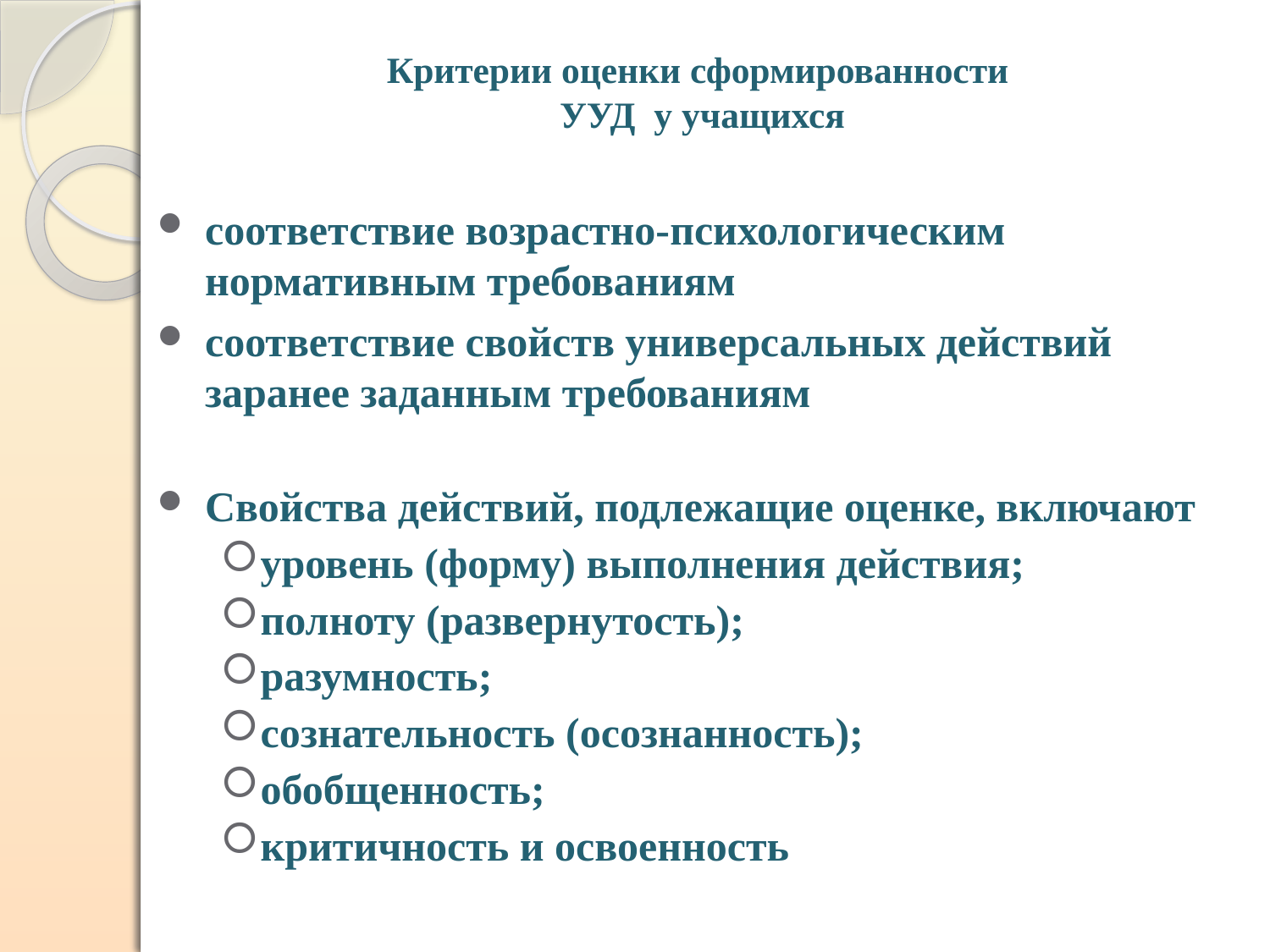

Критерии оценки сформированности
УУД  у учащихся
соответствие возрастно-психологическим нормативным требованиям
соответствие свойств универсальных действий заранее заданным требованиям

Свойства действий, подлежащие оценке, включают
уровень (форму) выполнения действия;
полноту (развернутость);
разумность;
сознательность (осознанность);
обобщенность;
критичность и освоенность